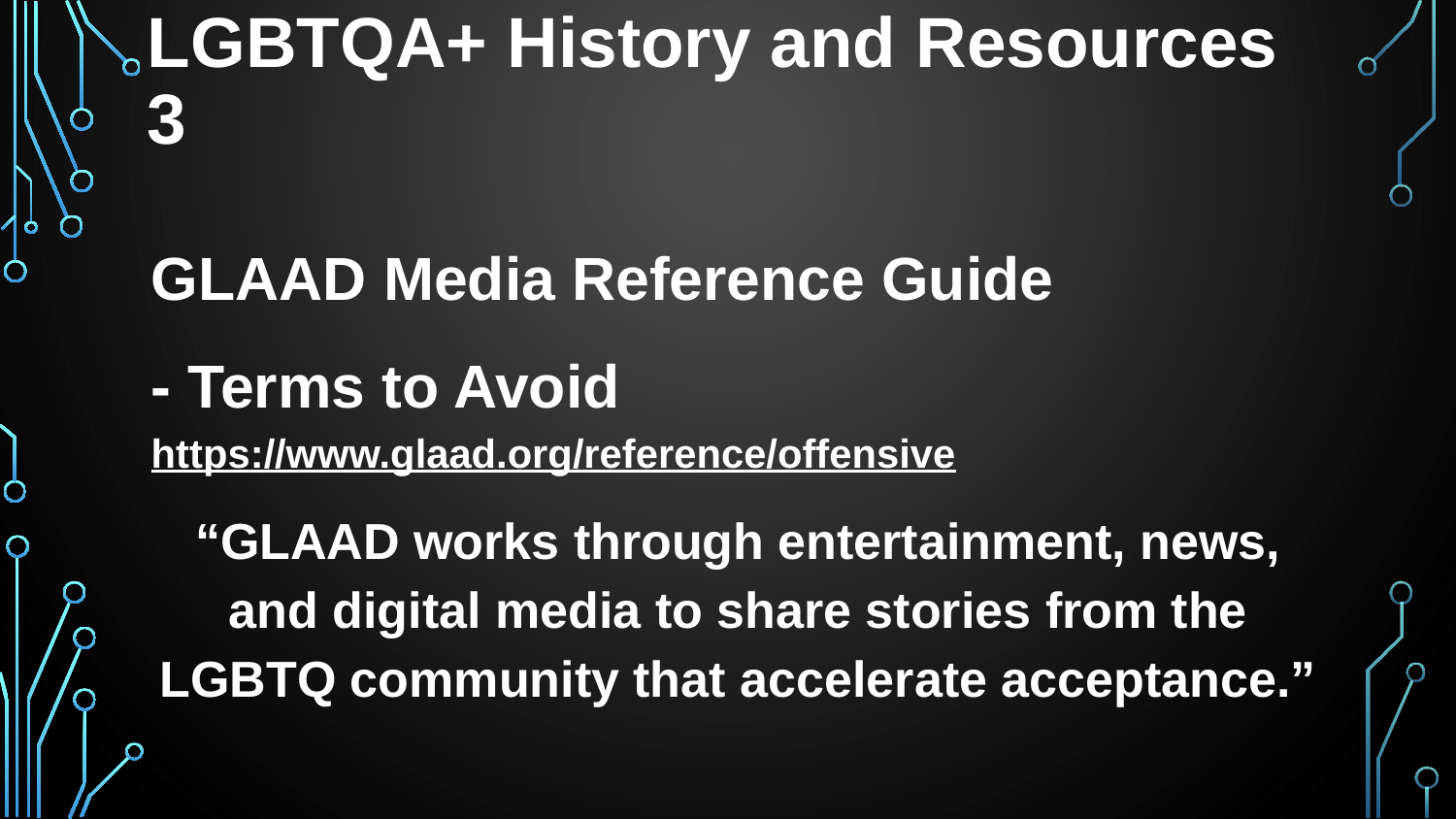

# LGBTQA+ History and Resources 3
GLAAD Media Reference Guide
- Terms to Avoid
https://www.glaad.org/reference/offensive
“GLAAD works through entertainment, news, and digital media to share stories from the LGBTQ community that accelerate acceptance.”